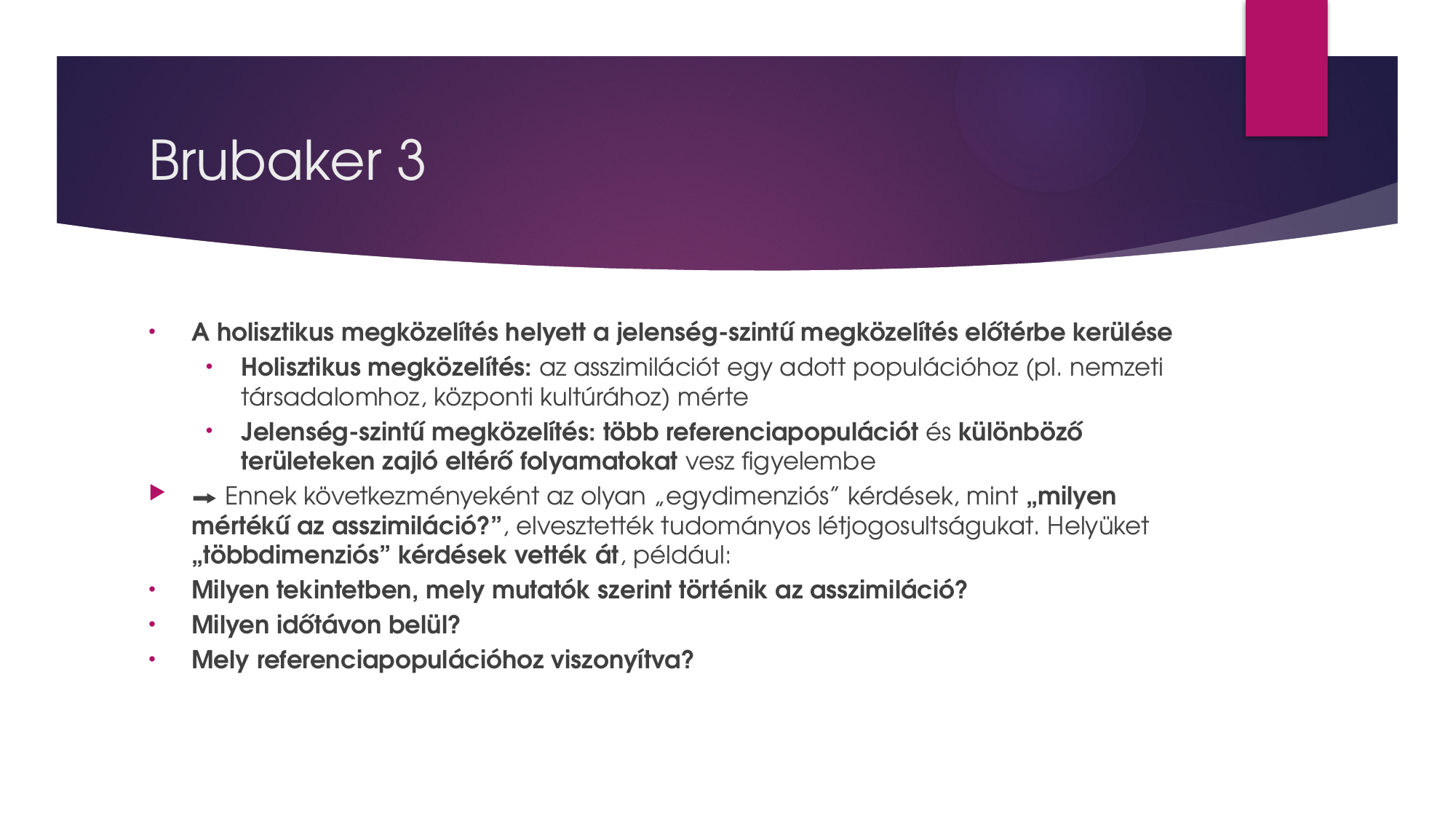

# Brubaker 3
A holisztikus megközelítés helyett a jelenség-szintű megközelítés előtérbe kerülése
Holisztikus megközelítés: az asszimilációt egy adott populációhoz (pl. nemzeti társadalomhoz, központi kultúrához) mérte
Jelenség-szintű megközelítés: több referenciapopulációt és különböző területeken zajló eltérő folyamatokat vesz figyelembe
➡ Ennek következményeként az olyan „egydimenziós” kérdések, mint „milyen mértékű az asszimiláció?”, elvesztették tudományos létjogosultságukat. Helyüket „többdimenziós” kérdések vették át, például:
Milyen tekintetben, mely mutatók szerint történik az asszimiláció?
Milyen időtávon belül?
Mely referenciapopulációhoz viszonyítva?